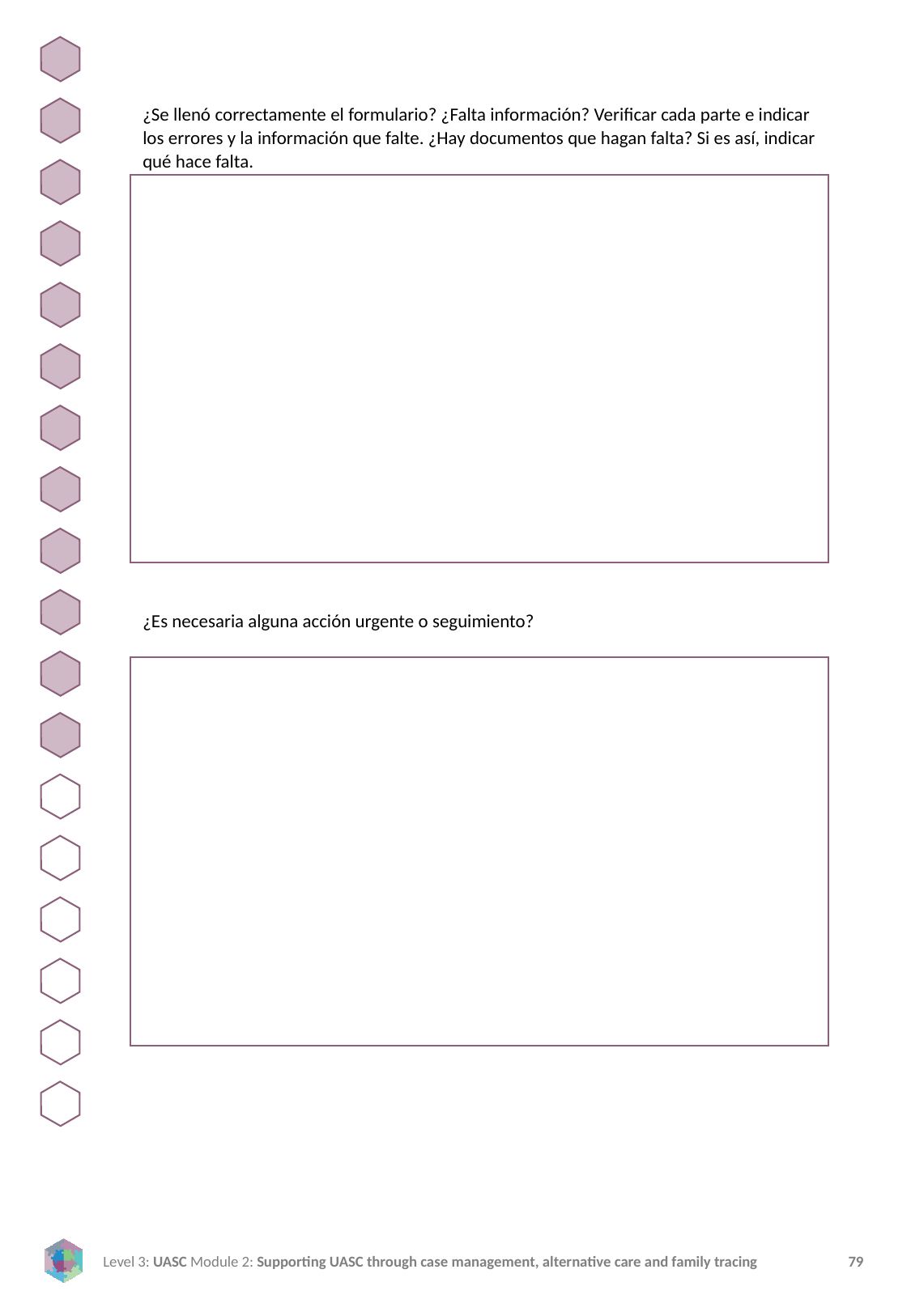

¿Se llenó correctamente el formulario? ¿Falta información? Verificar cada parte e indicar los errores y la información que falte. ¿Hay documentos que hagan falta? Si es así, indicar qué hace falta.

¿Es necesaria alguna acción urgente o seguimiento?